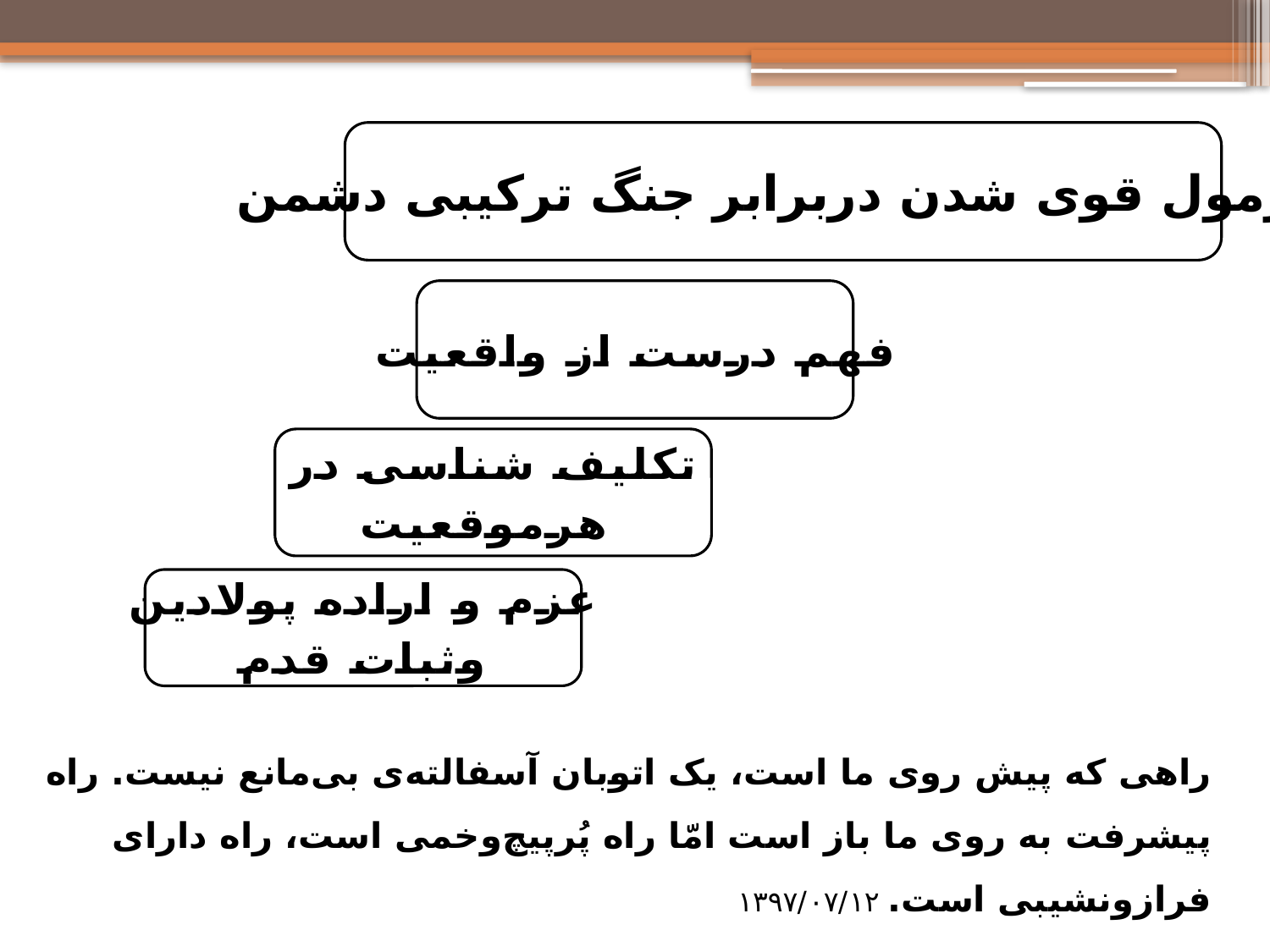

فرمول قوی شدن دربرابر جنگ ترکیبی دشمن
فهم درست از واقعیت
	تکلیف شناسی در
 هرموقعیت
عزم و اراده پولادین
 وثبات قدم
راهی که پیش ‌روی ما است، یک اتوبان آسفالته‌ی بی‌مانع نیست. راه پیشرفت به روی ما باز است امّا راه پُرپیچ‌و‌خمی است، راه دارای فراز‌و‌نشیبی است. ۱۳۹۷/۰۷/۱۲